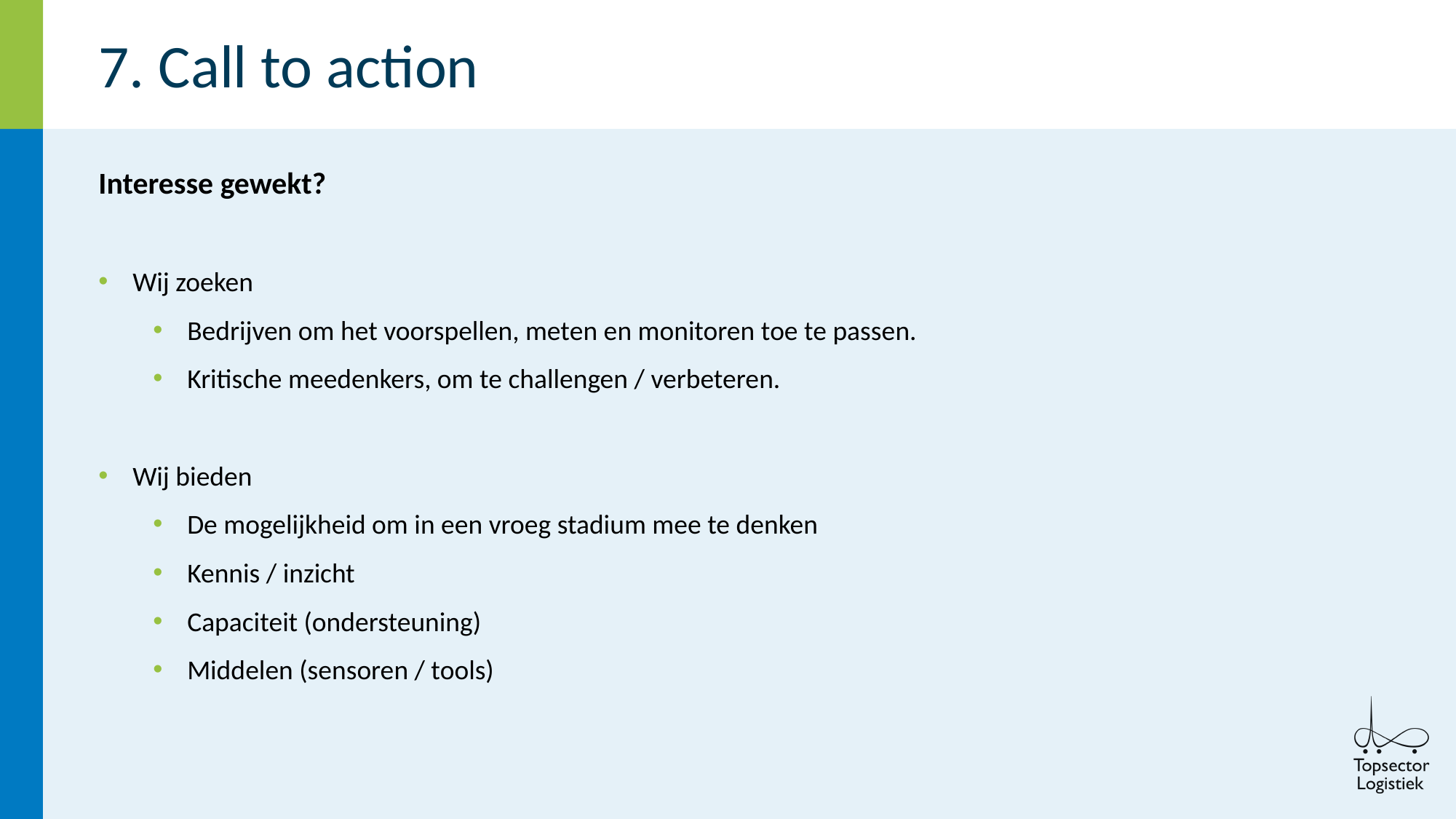

# 7. Call to action
Interesse gewekt?

Wij zoeken
Bedrijven om het voorspellen, meten en monitoren toe te passen.
Kritische meedenkers, om te challengen / verbeteren.

Wij bieden
De mogelijkheid om in een vroeg stadium mee te denken
Kennis / inzicht
Capaciteit (ondersteuning)
Middelen (sensoren / tools)